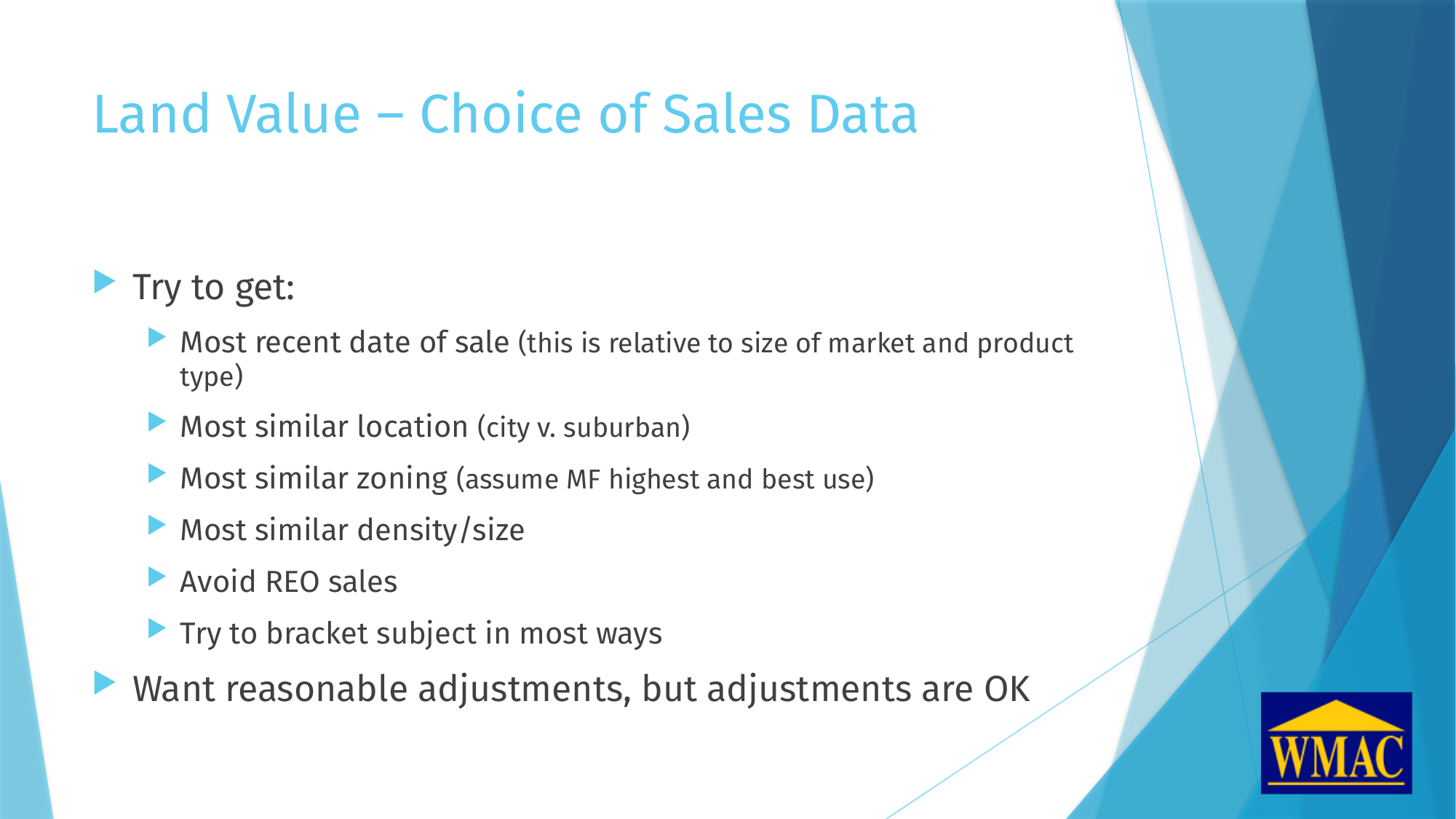

# Land Value – Choice of Sales Data
Try to get:
Most recent date of sale (this is relative to size of market and product type)
Most similar location (city v. suburban)
Most similar zoning (assume MF highest and best use)
Most similar density/size
Avoid REO sales
Try to bracket subject in most ways
Want reasonable adjustments, but adjustments are OK